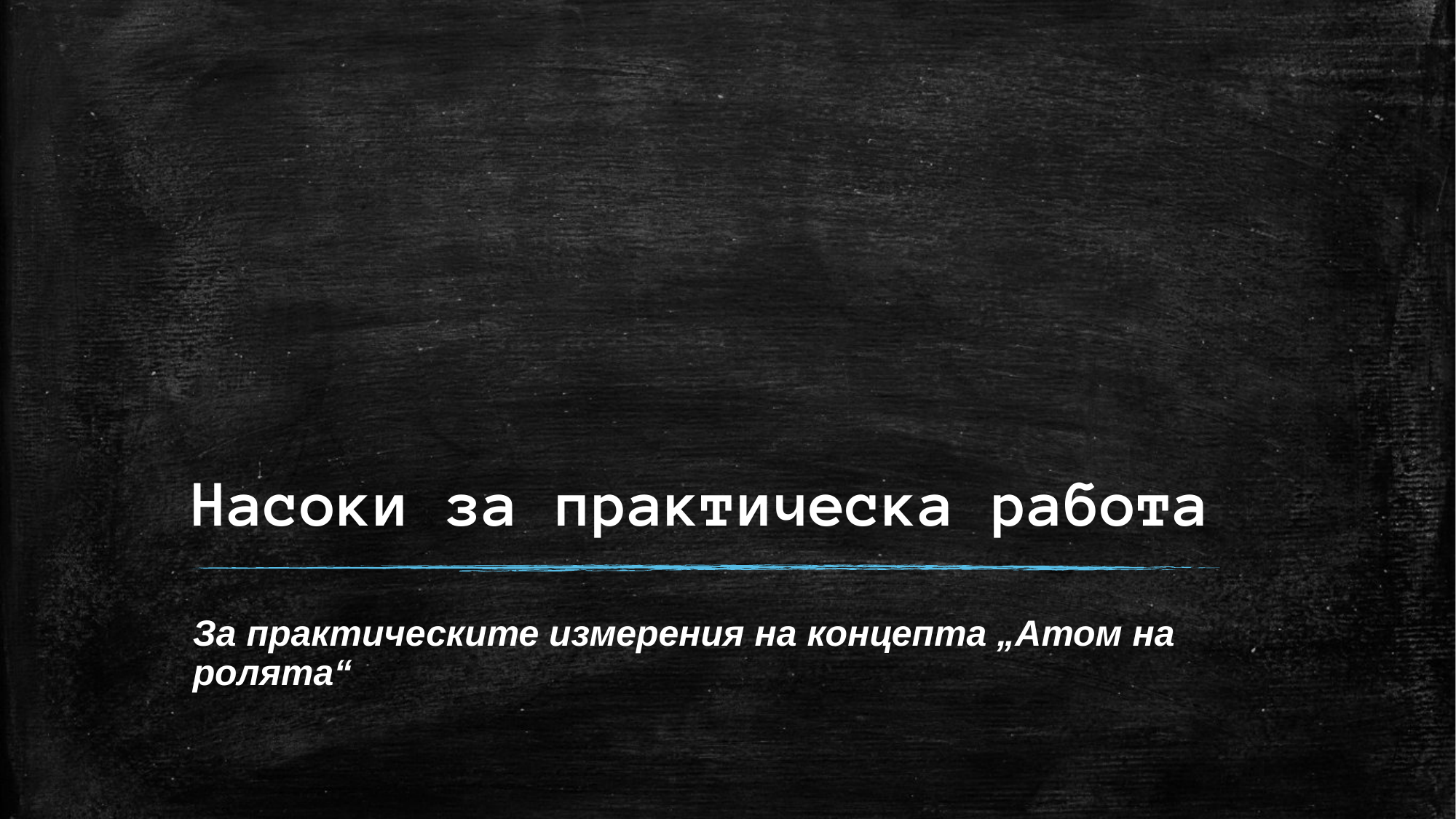

# Насоки за практическа работа
За практическите измерения на концепта „Атом на ролята“